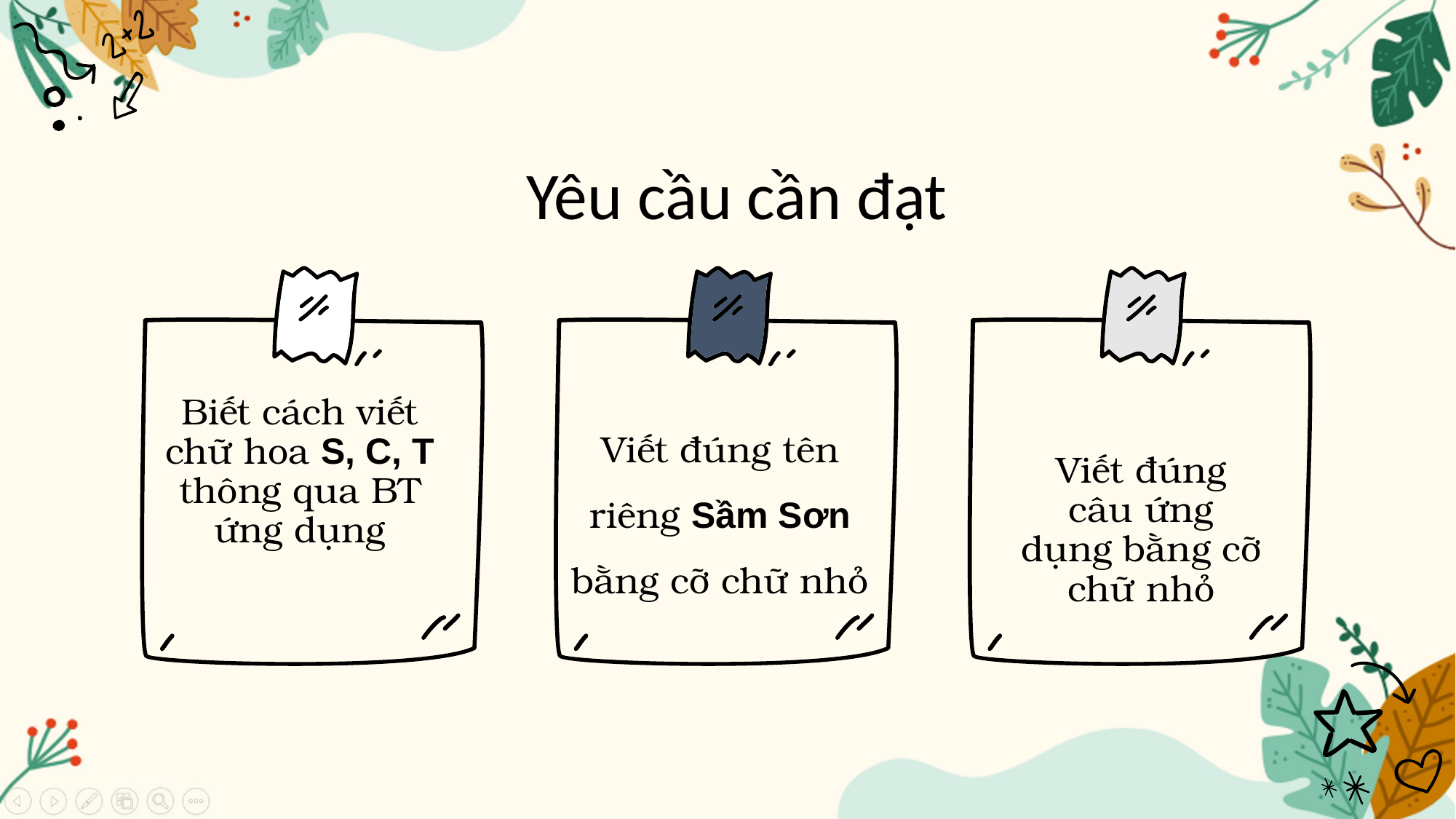

# Yêu cầu cần đạt

Biết cách viết chữ hoa S, C, T thông qua BT ứng dụng
Viết đúng tên riêng Sầm Sơn
bằng cỡ chữ nhỏ
Viết đúng câu ứng dụng bằng cỡ chữ nhỏ